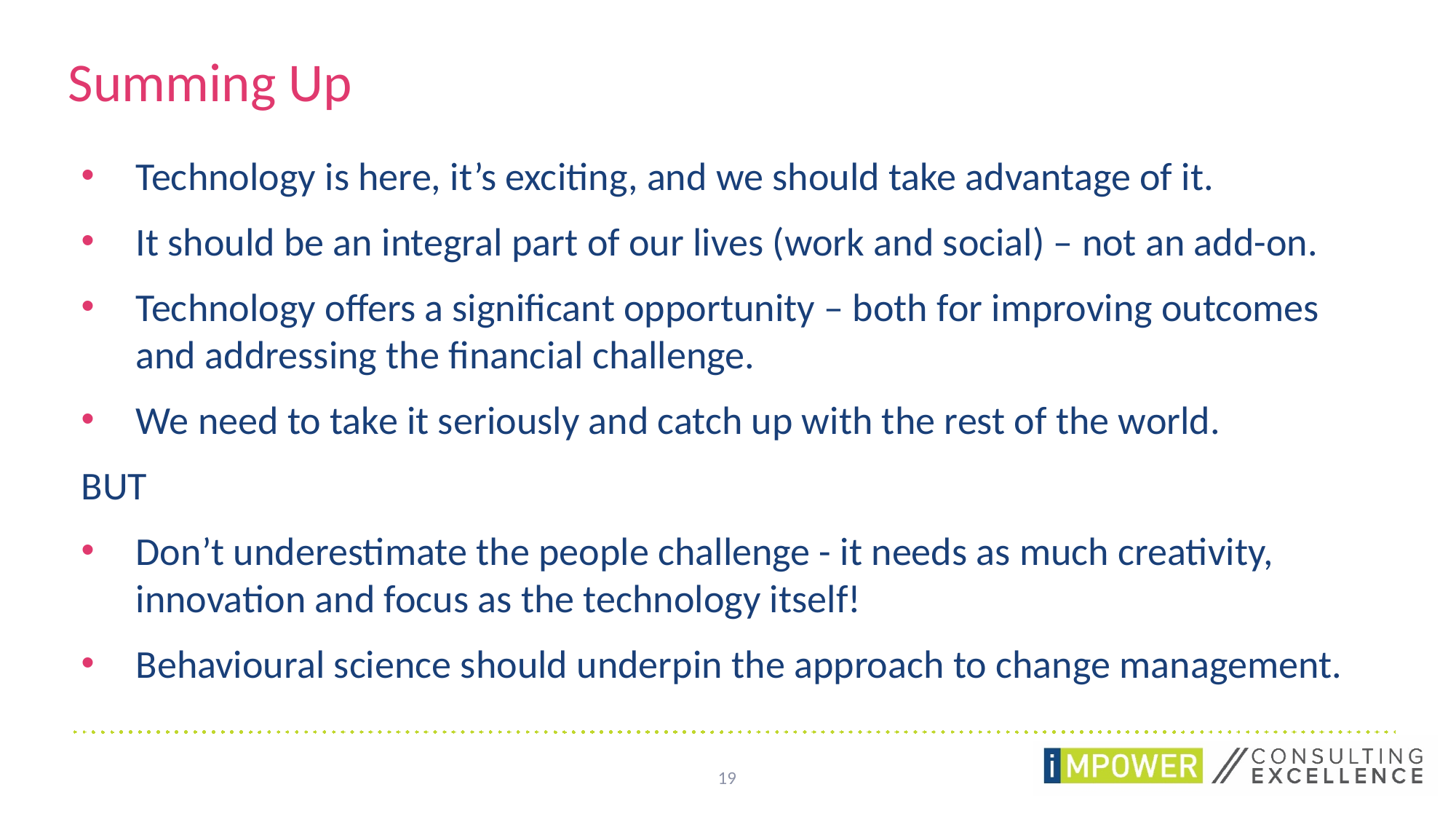

# Summing Up
Technology is here, it’s exciting, and we should take advantage of it.
It should be an integral part of our lives (work and social) – not an add-on.
Technology offers a significant opportunity – both for improving outcomes and addressing the financial challenge.
We need to take it seriously and catch up with the rest of the world.
BUT
Don’t underestimate the people challenge - it needs as much creativity, innovation and focus as the technology itself!
Behavioural science should underpin the approach to change management.